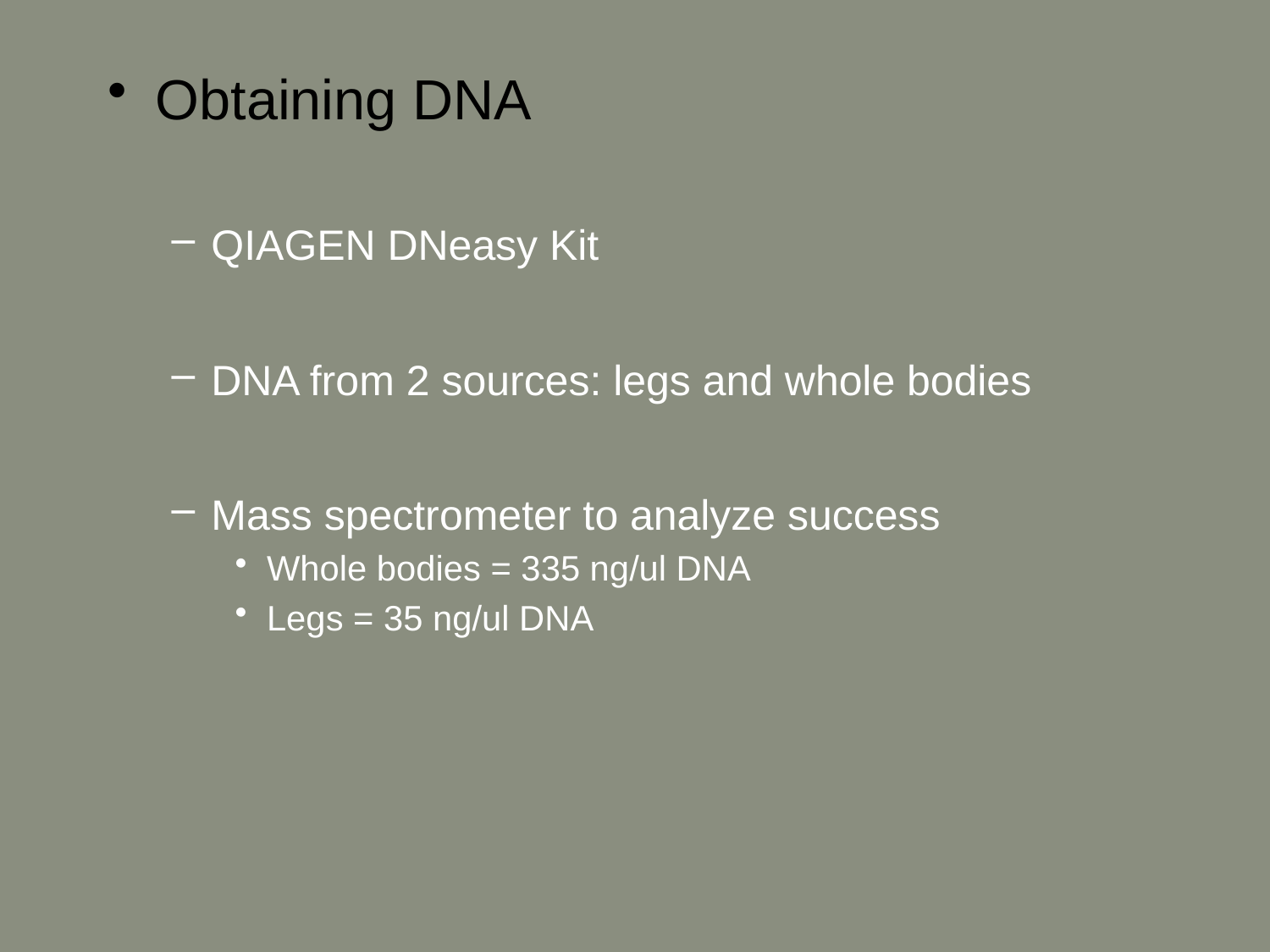

Obtaining DNA

QIAGEN DNeasy Kit

DNA from 2 sources: legs and whole bodies

Mass spectrometer to analyze success
Whole bodies = 335 ng/ul DNA
Legs = 35 ng/ul DNA